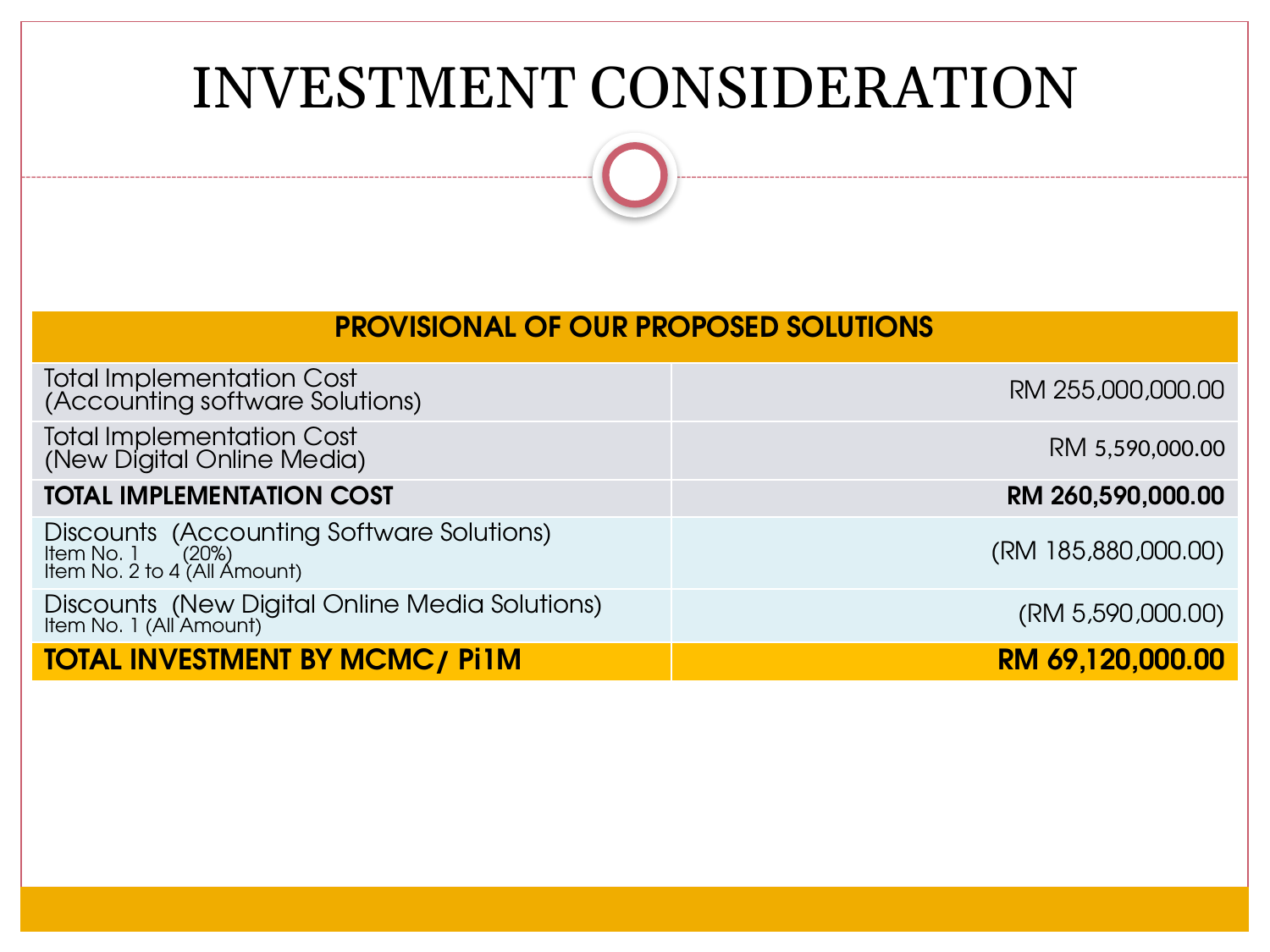

# INVESTMENT CONSIDERATION
| PROVISIONAL OF OUR PROPOSED SOLUTIONS |  |
| --- | --- |
| Total Implementation Cost (Accounting software Solutions) | RM 255,000,000.00 |
| Total Implementation Cost (New Digital Online Media) | RM 5,590,000.00 |
| TOTAL IMPLEMENTATION COST | RM 260,590,000.00 |
| Discounts (Accounting Software Solutions) Item No. 1 (20%) Item No. 2 to 4 (All Amount) | (RM 185,880,000.00) |
| Discounts (New Digital Online Media Solutions) Item No. 1 (All Amount) | (RM 5,590,000.00) |
| TOTAL INVESTMENT BY MCMC/ Pi1M | RM 69,120,000.00 |